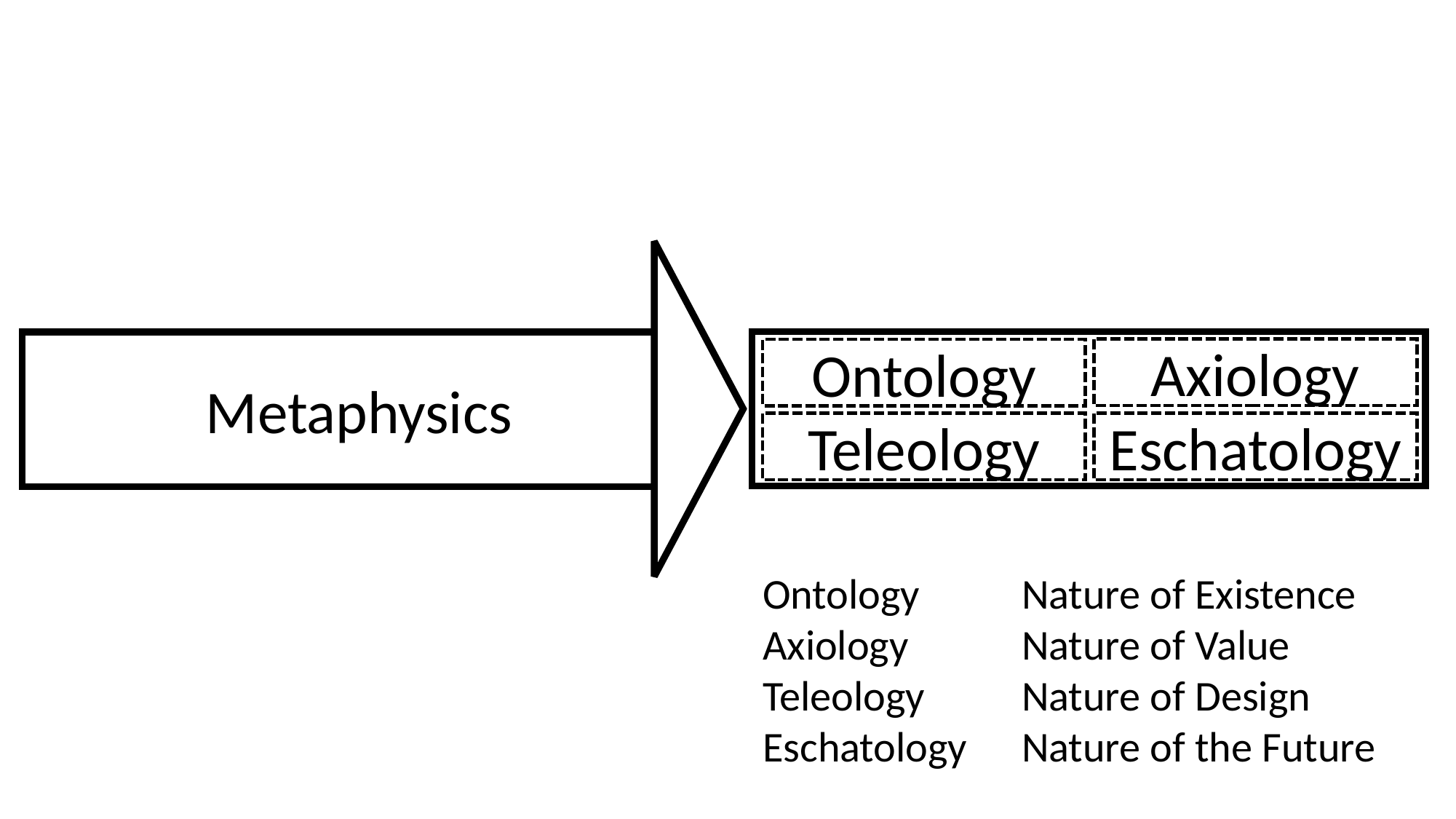

Axiology
Ontology
Teleology
Eschatology
Metaphysics

Ontology	Nature of Existence
Axiology	Nature of Value
Teleology	Nature of Design
Eschatology	Nature of the Future